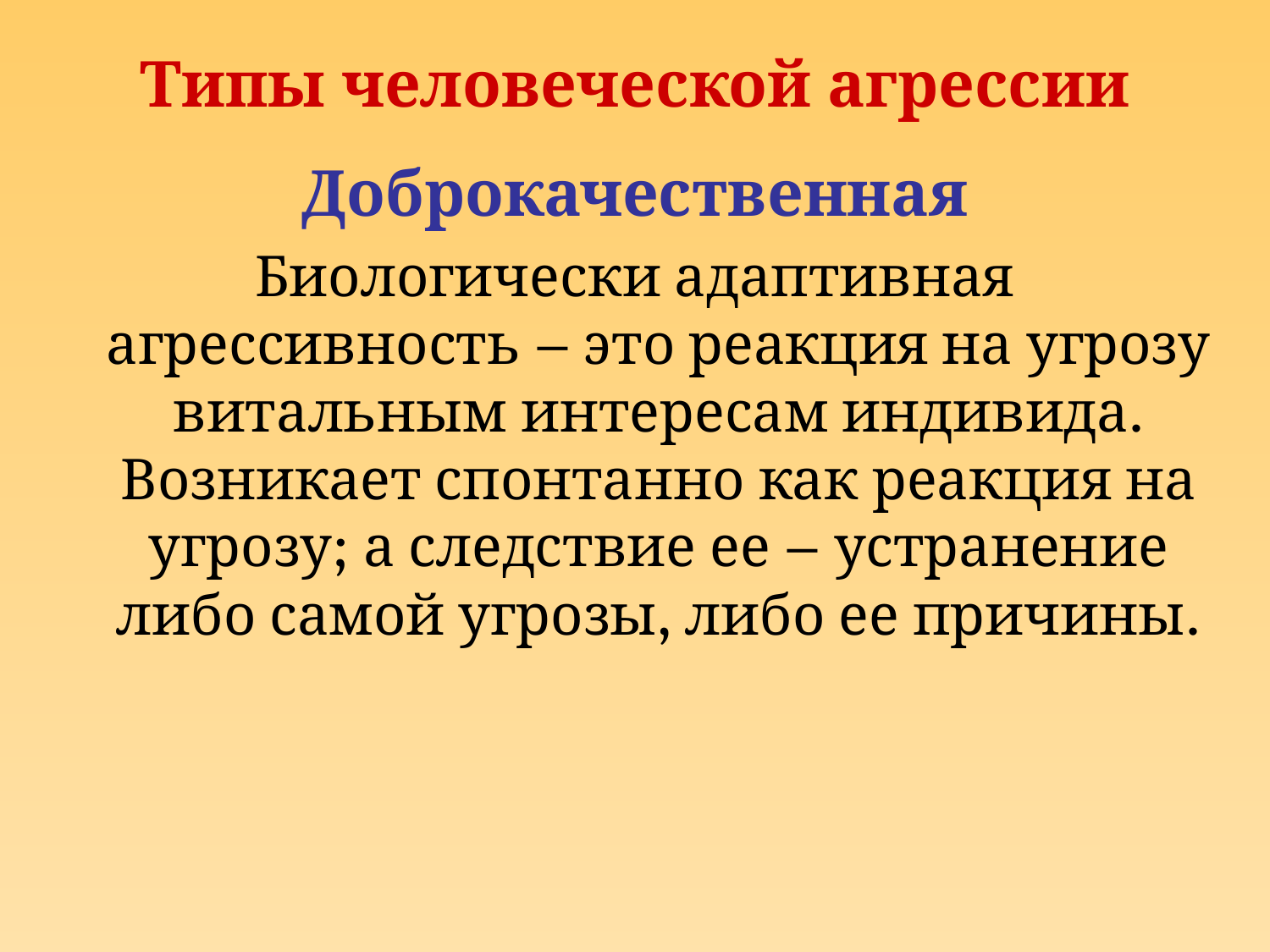

# Типы человеческой агрессии
Доброкачественная
Биологически адаптивная агрессивность – это реакция на угрозу витальным интересам индивида. Возникает спонтанно как реакция на угрозу; а следствие ее – устранение либо самой угрозы, либо ее причины.